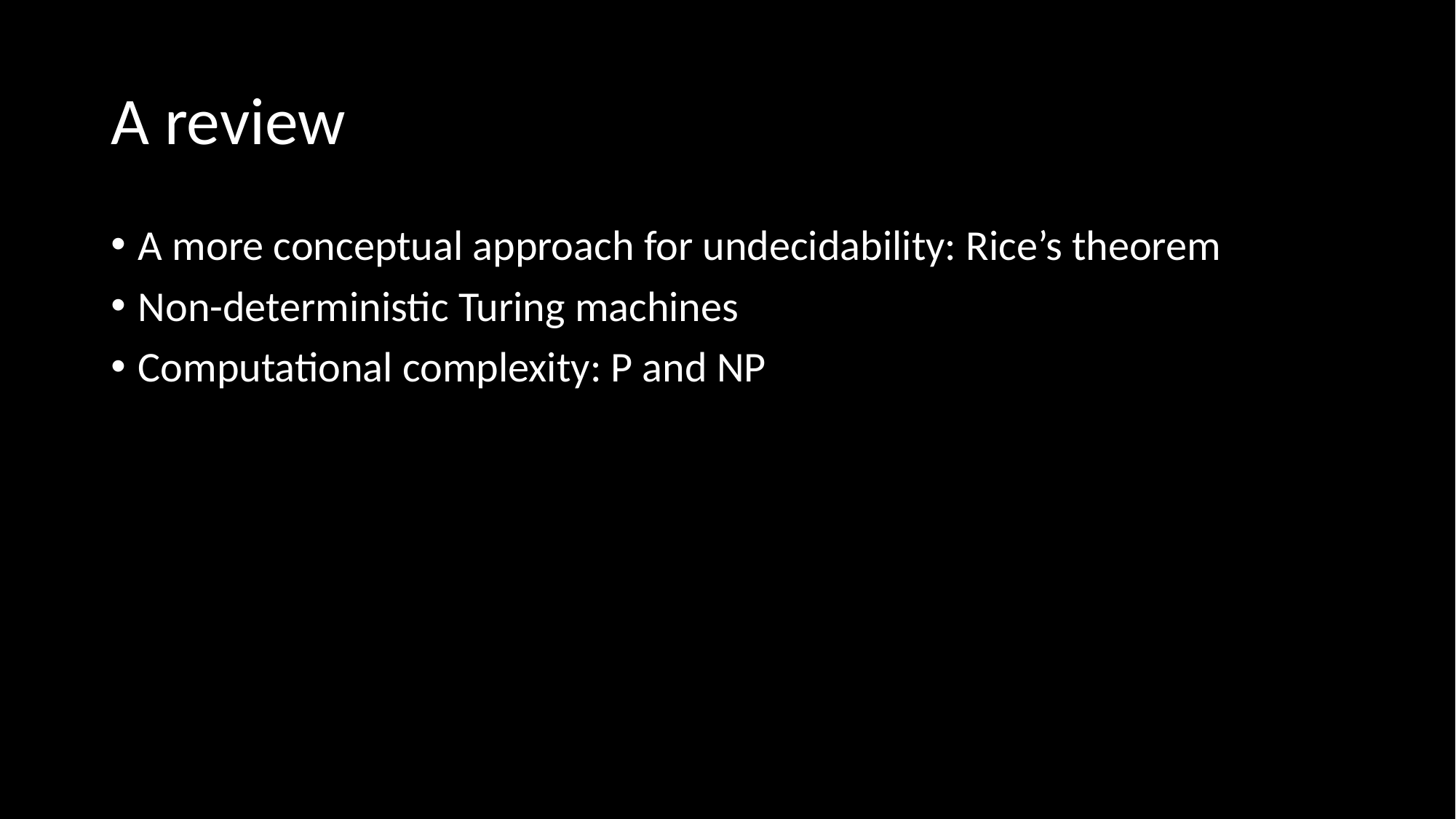

# A review
A more conceptual approach for undecidability: Rice’s theorem
Non-deterministic Turing machines
Computational complexity: P and NP